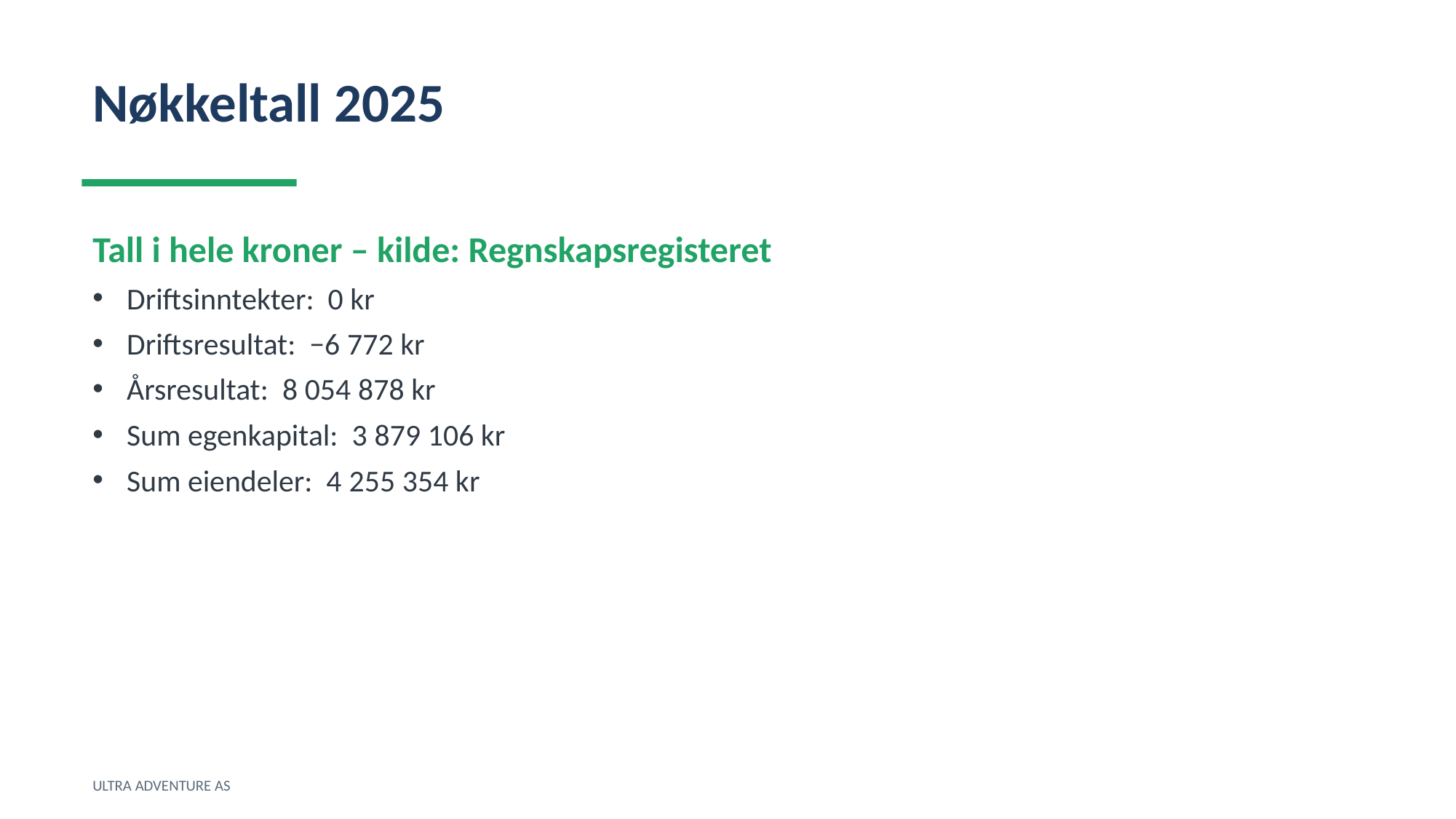

Nøkkeltall 2025

Tall i hele kroner – kilde: Regnskapsregisteret
Driftsinntekter:  0 kr
Driftsresultat:  −6 772 kr
Årsresultat:  8 054 878 kr
Sum egenkapital:  3 879 106 kr
Sum eiendeler:  4 255 354 kr
ULTRA ADVENTURE AS